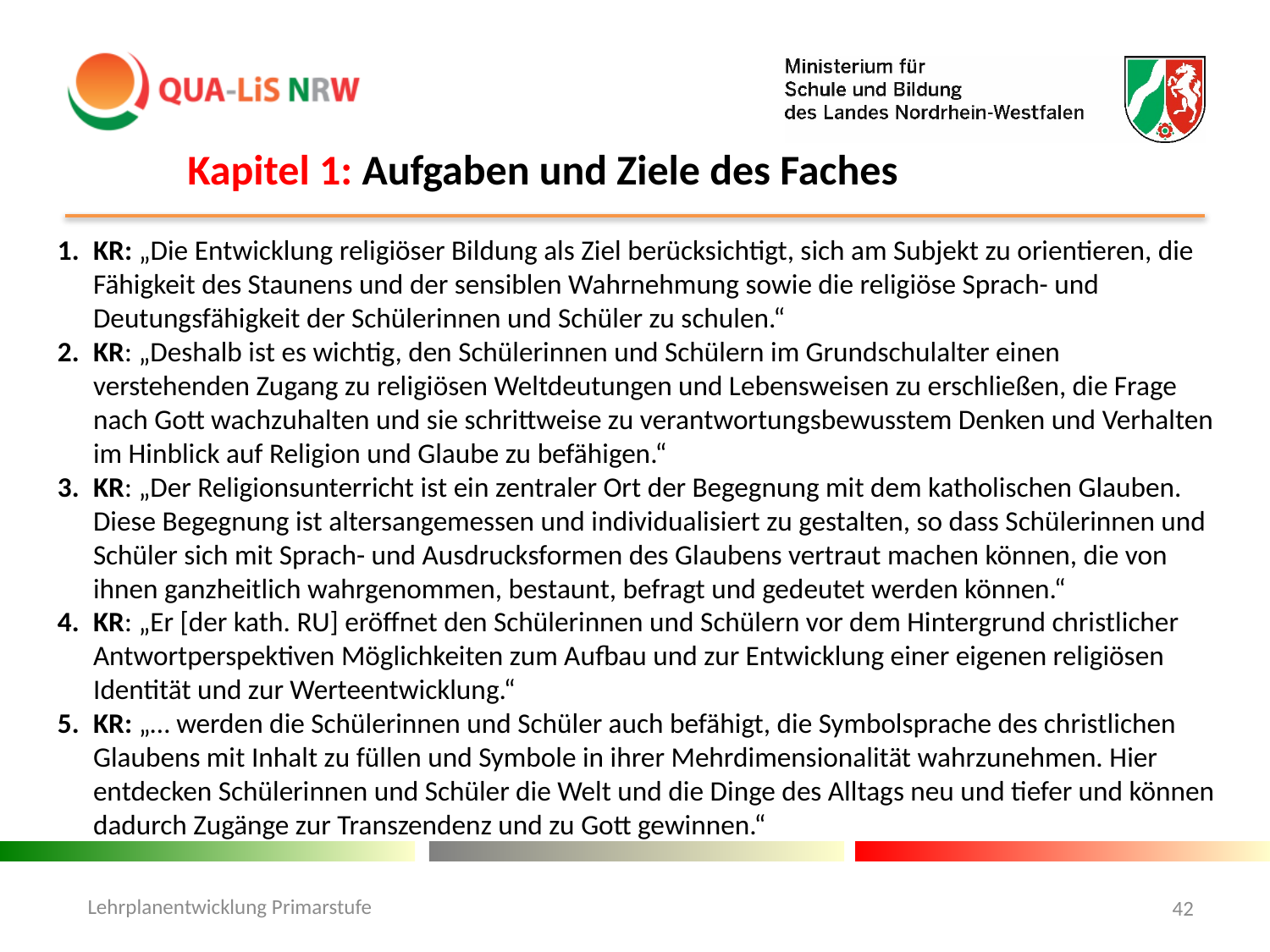

Kapitel 1: Aufgaben und Ziele des Faches
KR: „Die Entwicklung religiöser Bildung als Ziel berücksichtigt, sich am Subjekt zu orientieren, die Fähigkeit des Staunens und der sensiblen Wahrnehmung sowie die religiöse Sprach- und Deutungsfähigkeit der Schülerinnen und Schüler zu schulen.“
KR: „Deshalb ist es wichtig, den Schülerinnen und Schülern im Grundschulalter einen verstehenden Zugang zu religiösen Weltdeutungen und Lebensweisen zu erschließen, die Frage nach Gott wachzuhalten und sie schrittweise zu verantwortungsbewusstem Denken und Verhalten im Hinblick auf Religion und Glaube zu befähigen.“
KR: „Der Religionsunterricht ist ein zentraler Ort der Begegnung mit dem katholischen Glauben. Diese Begegnung ist altersangemessen und individualisiert zu gestalten, so dass Schülerinnen und Schüler sich mit Sprach- und Ausdrucksformen des Glaubens vertraut machen können, die von ihnen ganzheitlich wahrgenommen, bestaunt, befragt und gedeutet werden können.“
KR: „Er [der kath. RU] eröffnet den Schülerinnen und Schülern vor dem Hintergrund christlicher Antwortperspektiven Möglichkeiten zum Aufbau und zur Entwicklung einer eigenen religiösen Identität und zur Werteentwicklung.“
KR: „… werden die Schülerinnen und Schüler auch befähigt, die Symbolsprache des christlichen Glaubens mit Inhalt zu füllen und Symbole in ihrer Mehrdimensionalität wahrzunehmen. Hier entdecken Schülerinnen und Schüler die Welt und die Dinge des Alltags neu und tiefer und können dadurch Zugänge zur Transzendenz und zu Gott gewinnen.“
Lehrplanentwicklung Primarstufe
42